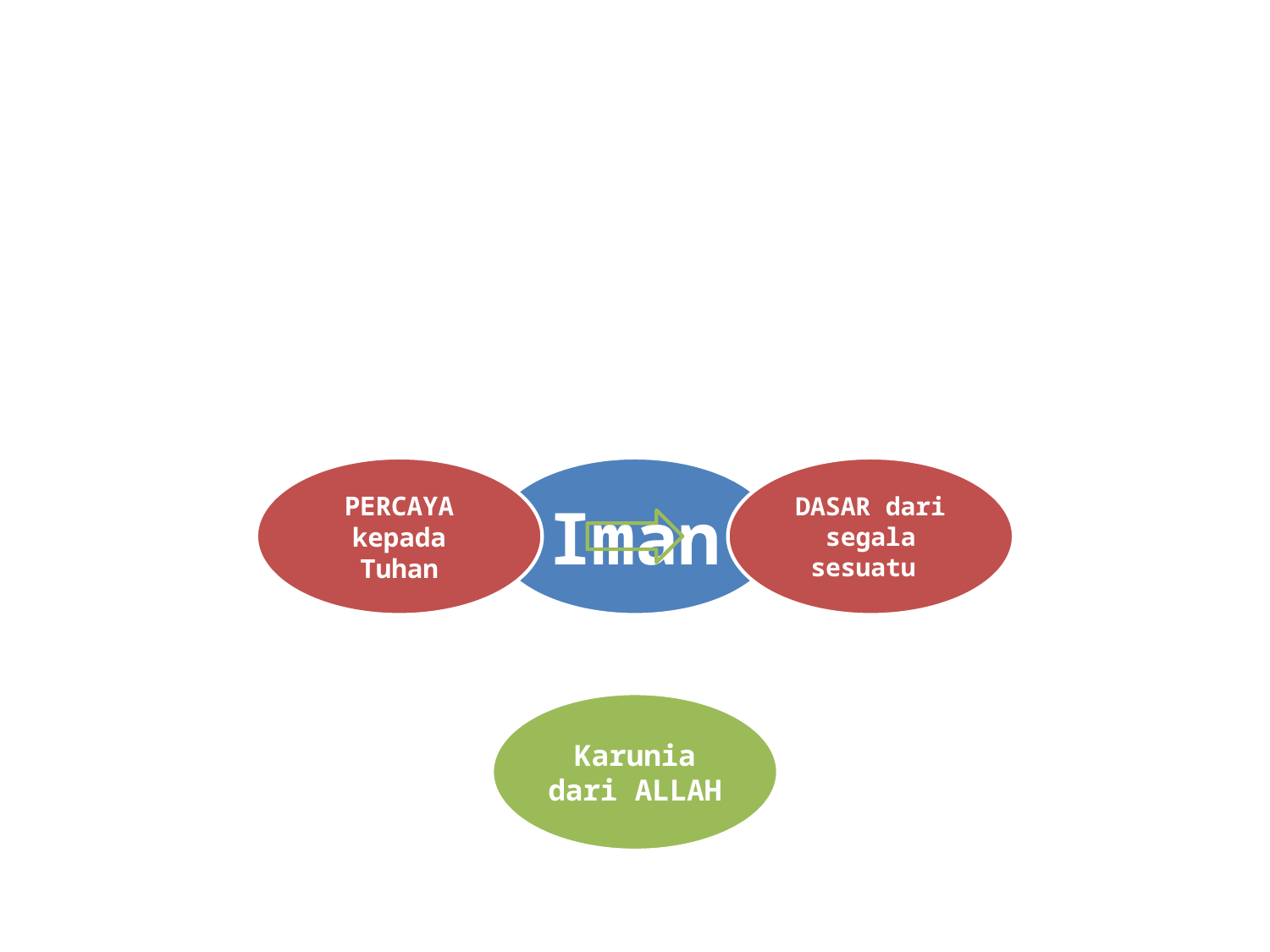

#
Iman
DASAR dari segala sesuatu
Karunia dari ALLAH
PERCAYA kepada Tuhan